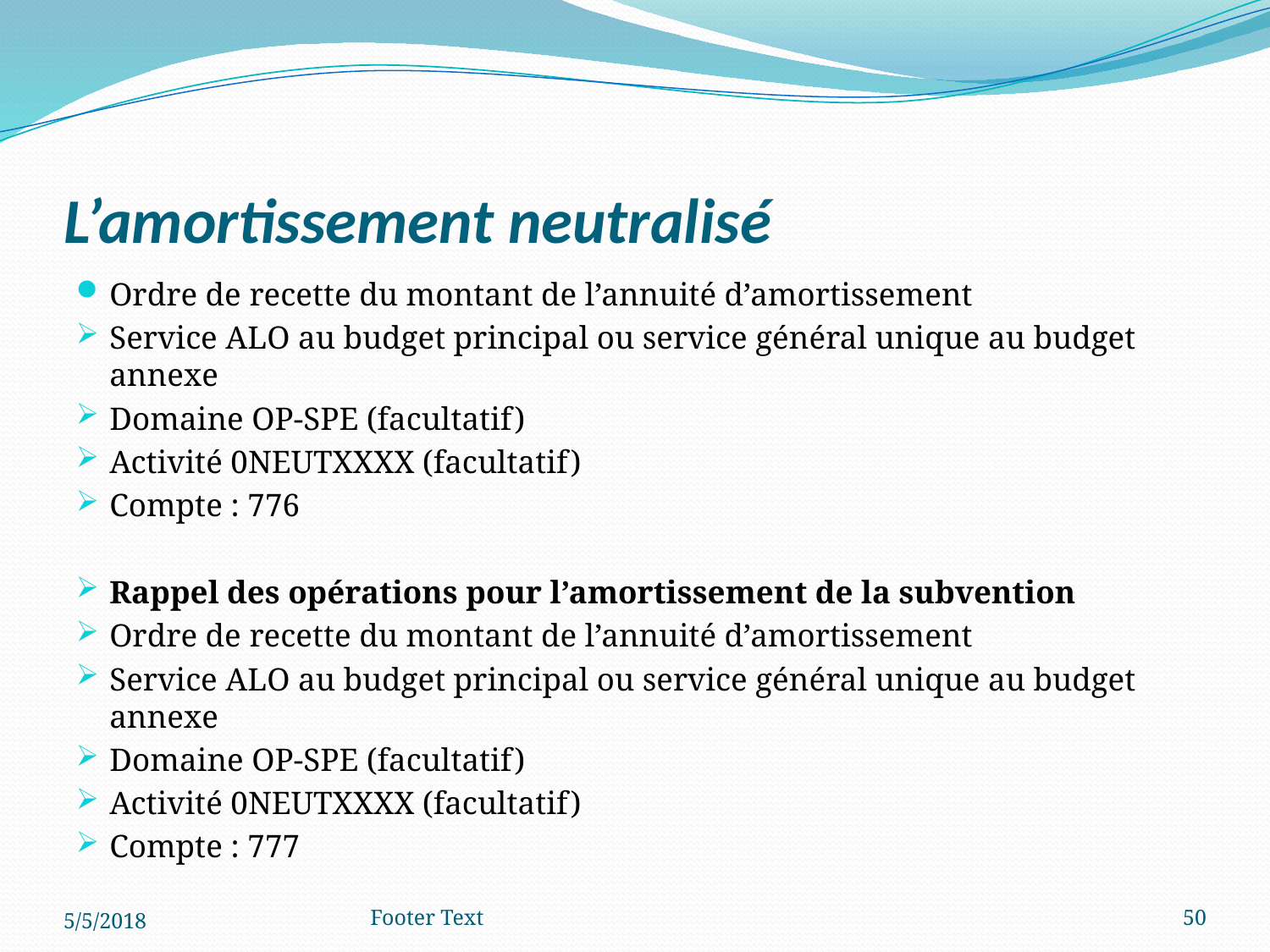

# L’amortissement neutralisé
Ordre de recette du montant de l’annuité d’amortissement
Service ALO au budget principal ou service général unique au budget annexe
Domaine OP-SPE (facultatif)
Activité 0NEUTXXXX (facultatif)
Compte : 776

Rappel des opérations pour l’amortissement de la subvention
Ordre de recette du montant de l’annuité d’amortissement
Service ALO au budget principal ou service général unique au budget annexe
Domaine OP-SPE (facultatif)
Activité 0NEUTXXXX (facultatif)
Compte : 777

5/5/2018
Footer Text
50